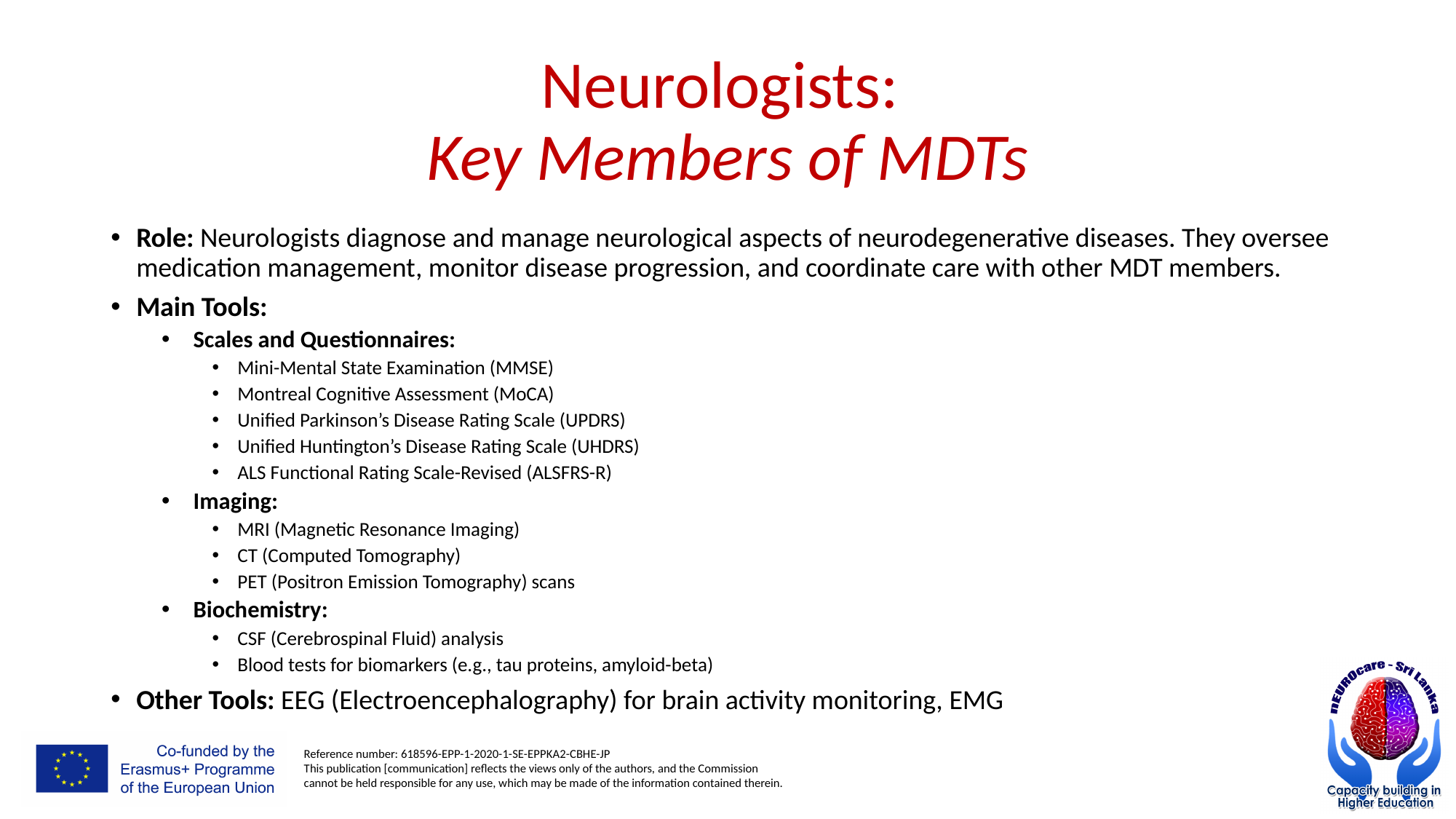

# Neurologists: Key Members of MDTs
Role: Neurologists diagnose and manage neurological aspects of neurodegenerative diseases. They oversee medication management, monitor disease progression, and coordinate care with other MDT members.
Main Tools:
Scales and Questionnaires:
Mini-Mental State Examination (MMSE)
Montreal Cognitive Assessment (MoCA)
Unified Parkinson’s Disease Rating Scale (UPDRS)
Unified Huntington’s Disease Rating Scale (UHDRS)
ALS Functional Rating Scale-Revised (ALSFRS-R)
Imaging:
MRI (Magnetic Resonance Imaging)
CT (Computed Tomography)
PET (Positron Emission Tomography) scans
Biochemistry:
CSF (Cerebrospinal Fluid) analysis
Blood tests for biomarkers (e.g., tau proteins, amyloid-beta)
Other Tools: EEG (Electroencephalography) for brain activity monitoring, EMG